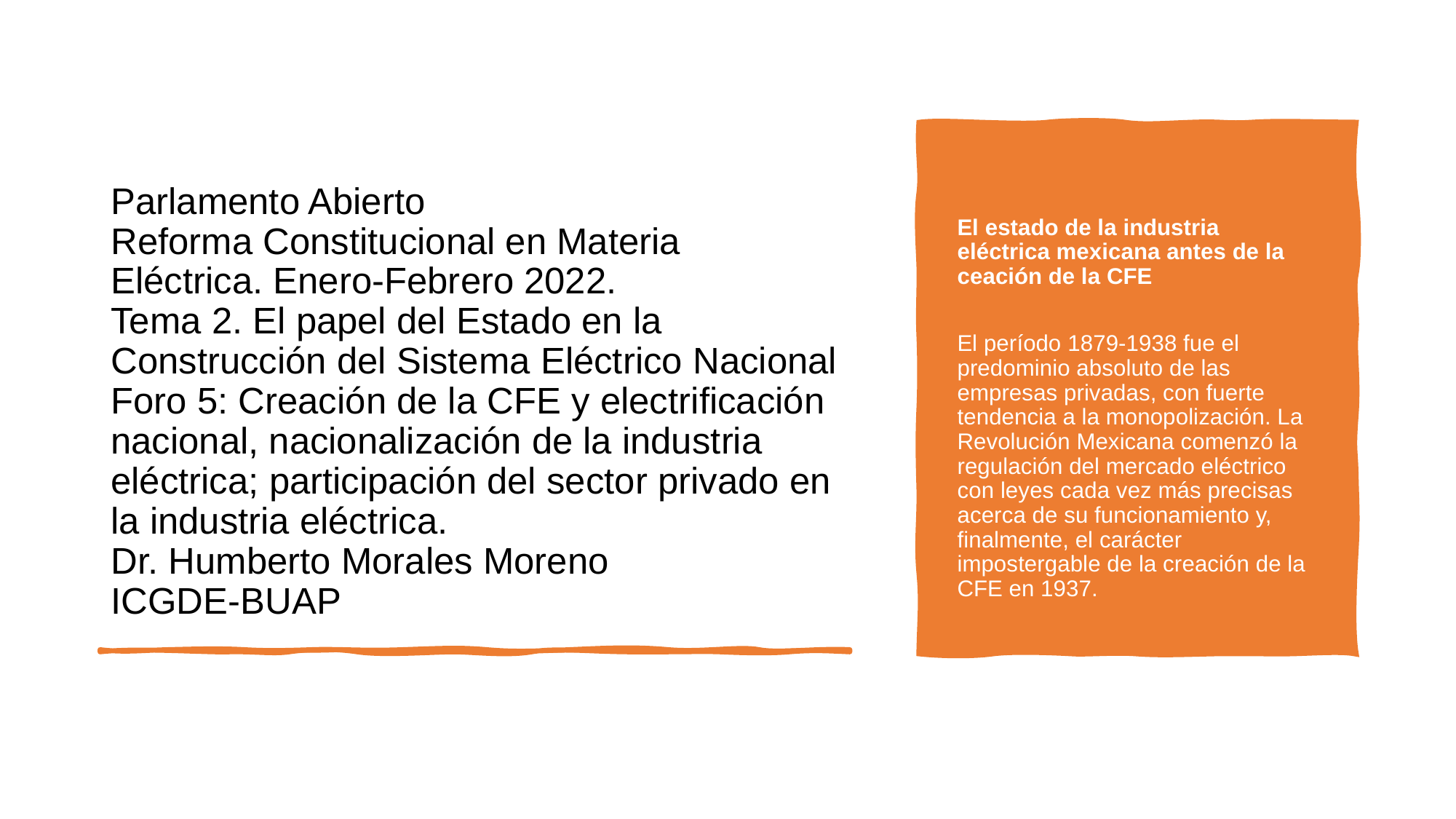

# Parlamento Abierto Reforma Constitucional en Materia Eléctrica. Enero-Febrero 2022. Tema 2. El papel del Estado en la Construcción del Sistema Eléctrico Nacional Foro 5: Creación de la CFE y electrificación nacional, nacionalización de la industria eléctrica; participación del sector privado en la industria eléctrica. Dr. Humberto Morales Moreno ICGDE-BUAP
El estado de la industria eléctrica mexicana antes de la ceación de la CFE

El período 1879-1938 fue el predominio absoluto de las empresas privadas, con fuerte tendencia a la monopolización. La Revolución Mexicana comenzó la regulación del mercado eléctrico con leyes cada vez más precisas acerca de su funcionamiento y, finalmente, el carácter impostergable de la creación de la CFE en 1937.